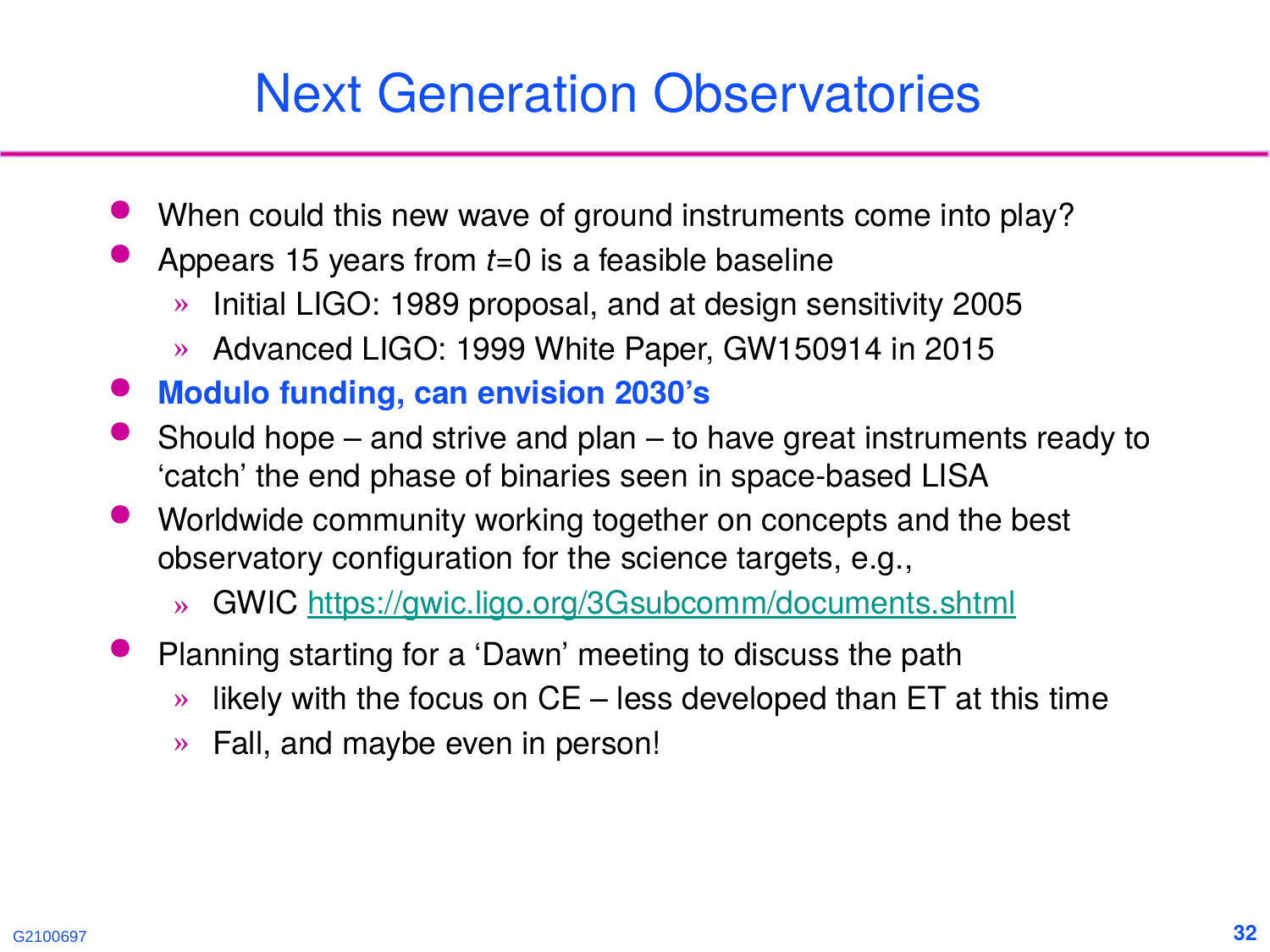

# Next Generation Observatories
When could this new wave of ground instruments come into play?
Appears 15 years from t=0 is a feasible baseline
Initial LIGO: 1989 proposal, and at design sensitivity 2005
Advanced LIGO: 1999 White Paper, GW150914 in 2015
Modulo funding, can envision 2030’s
Should hope – and strive and plan – to have great instruments ready to ‘catch’ the end phase of binaries seen in space-based LISA
Worldwide community working together on concepts and the best observatory configuration for the science targets, e.g.,
GWIC https://gwic.ligo.org/3Gsubcomm/documents.shtml
Planning starting for a ‘Dawn’ meeting to discuss the path
likely with the focus on CE – less developed than ET at this time
Fall, and maybe even in person!

32